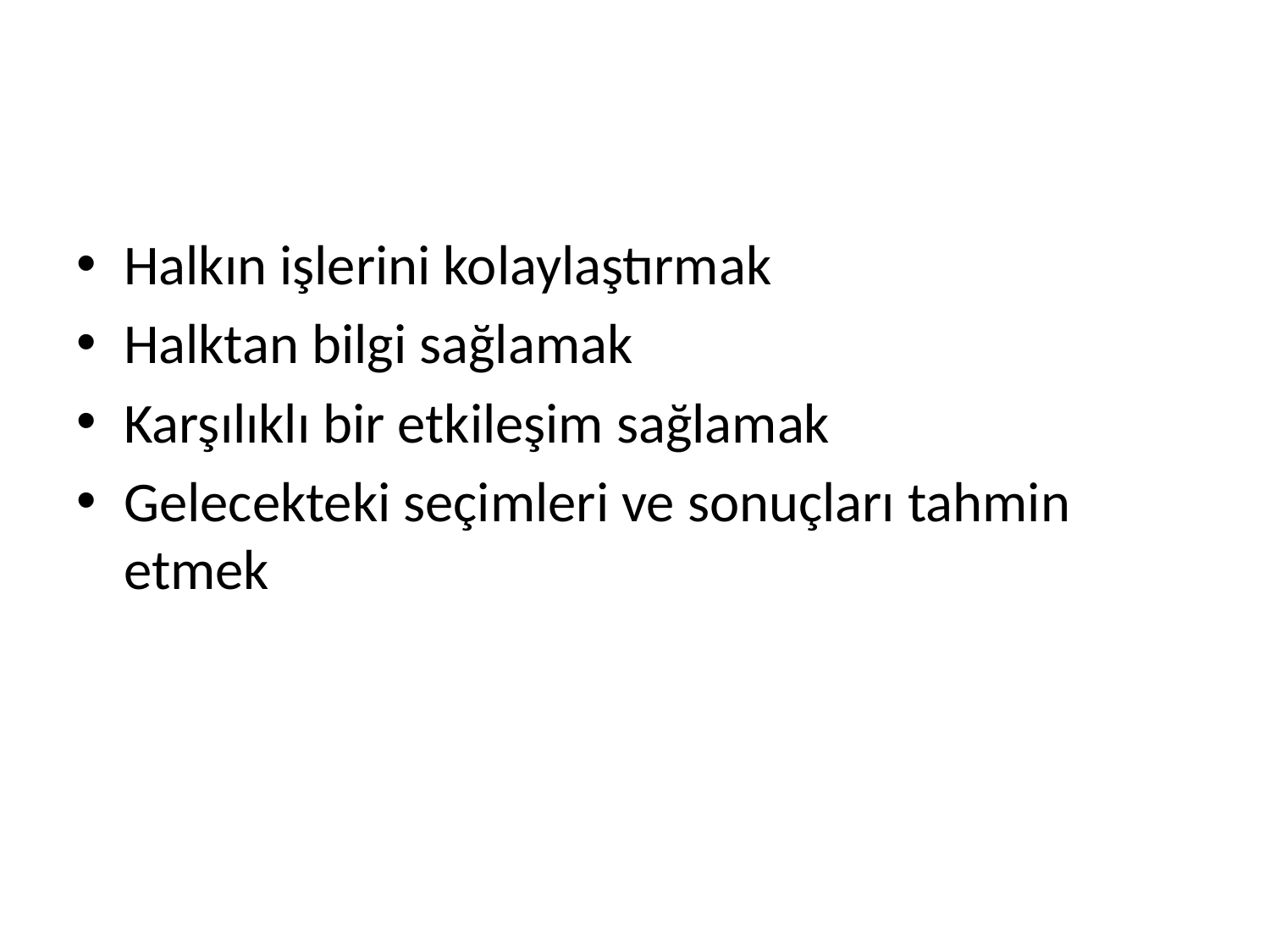

#
Halkın işlerini kolaylaştırmak
Halktan bilgi sağlamak
Karşılıklı bir etkileşim sağlamak
Gelecekteki seçimleri ve sonuçları tahmin etmek